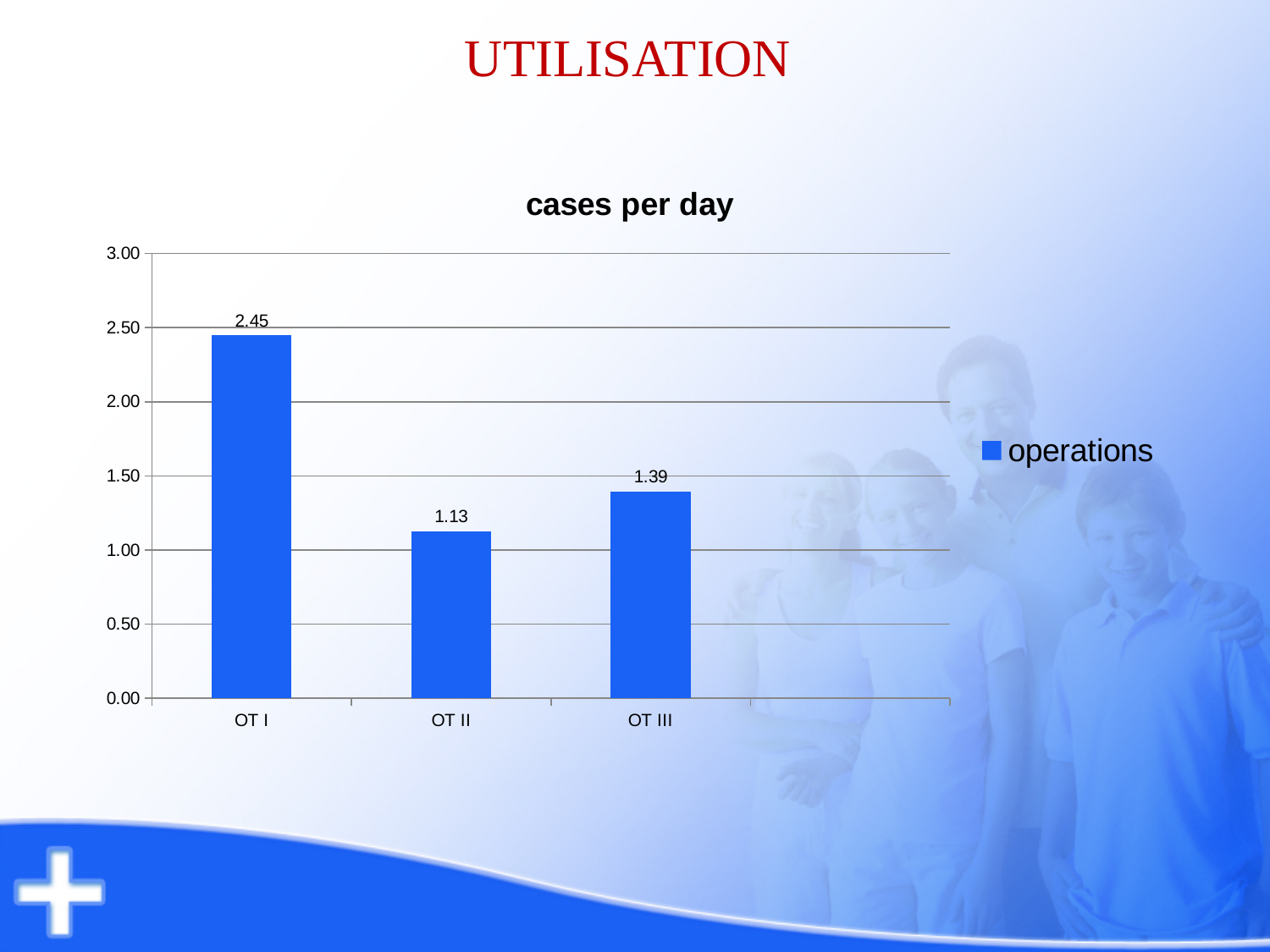

# UTILISATION

### Chart: cases per day

| Category | operations |
|---|---|
| OT I | 2.4464285714285707 |
| OT II | 1.125 |
| OT III | 1.3928571428571441 |